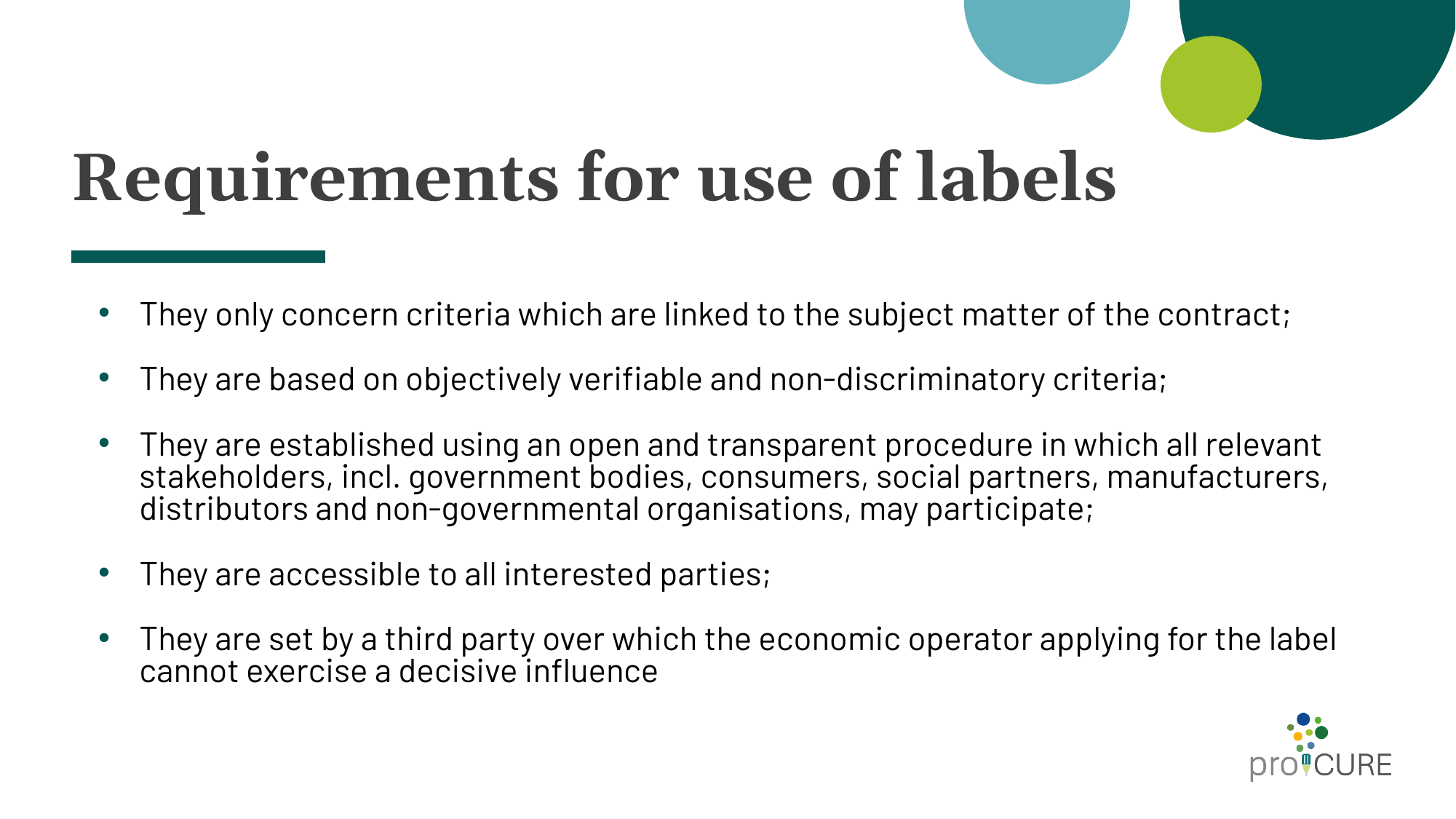

# Requirements for use of labels
They only concern criteria which are linked to the subject matter of the contract;
They are based on objectively verifiable and non-discriminatory criteria;
They are established using an open and transparent procedure in which all relevant stakeholders, incl. government bodies, consumers, social partners, manufacturers, distributors and non-governmental organisations, may participate;
They are accessible to all interested parties;
They are set by a third party over which the economic operator applying for the label cannot exercise a decisive influence